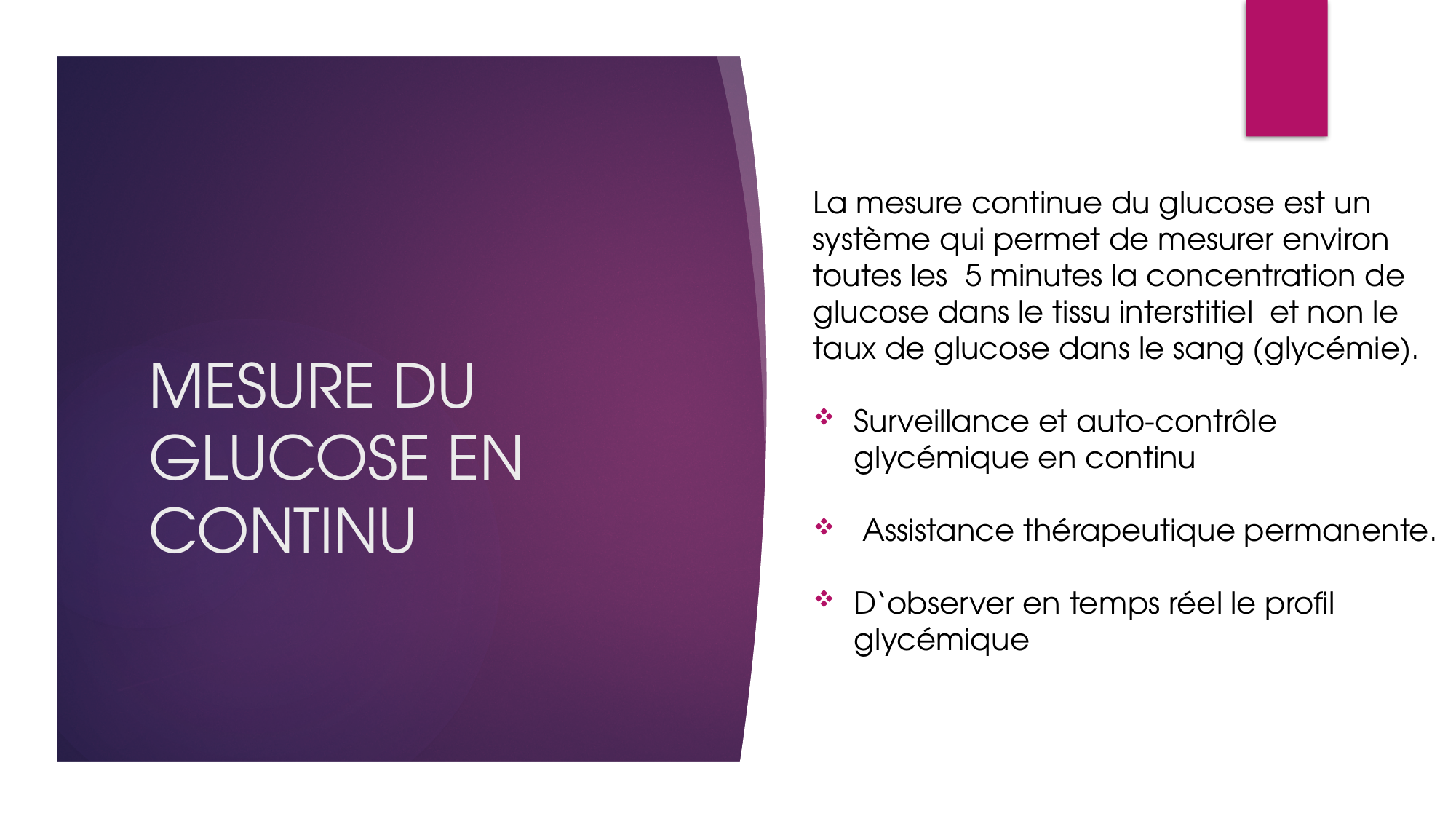

La mesure continue du glucose est un système qui permet de mesurer environ toutes les  5 minutes la concentration de glucose dans le tissu interstitiel  et non le taux de glucose dans le sang (glycémie).

Surveillance et auto-contrôle glycémique en continu

 Assistance thérapeutique permanente.

D‘observer en temps réel le profil glycémique

# MESURE DU GLUCOSE EN CONTINU